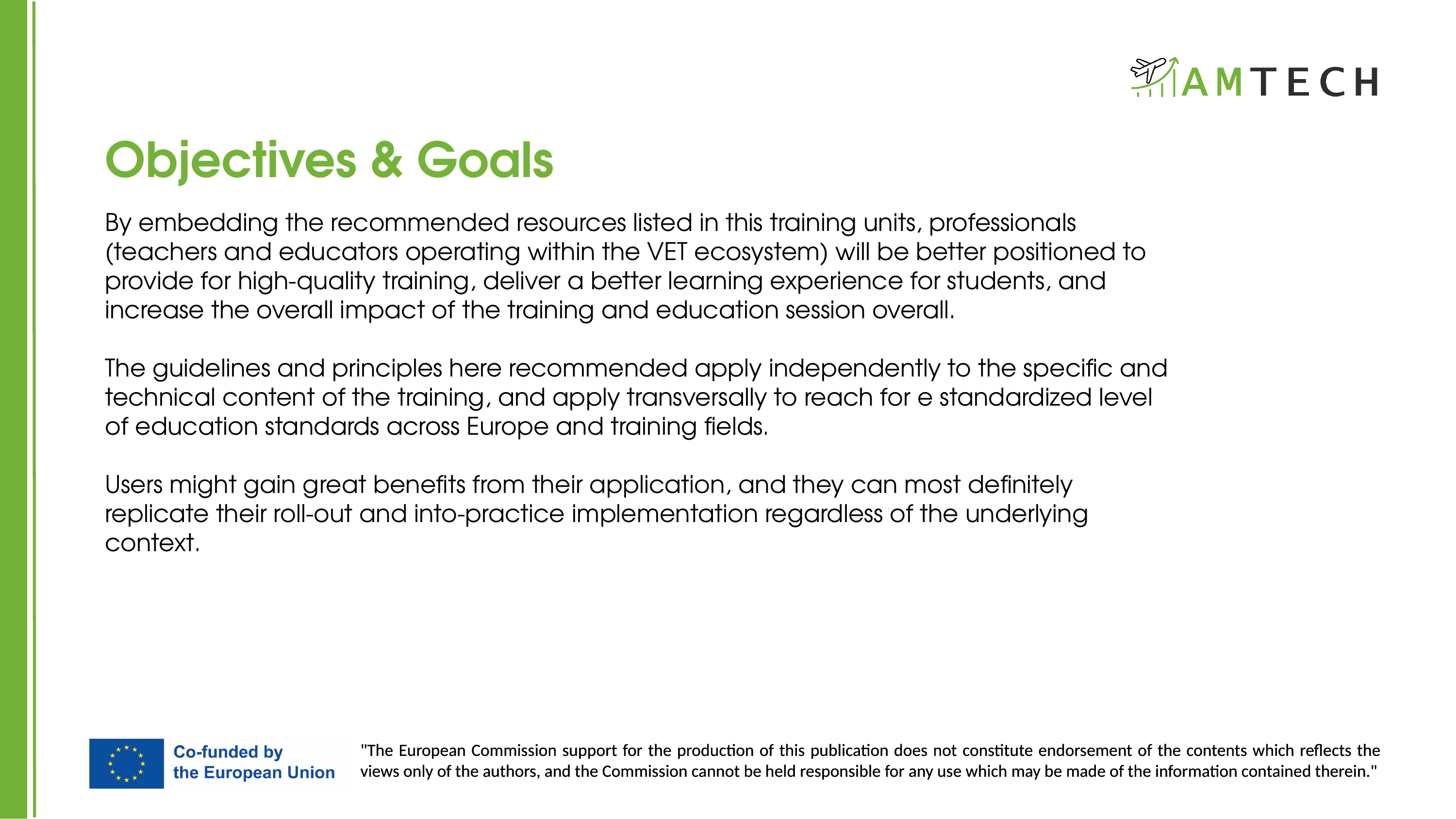

Objectives & Goals
By embedding the recommended resources listed in this training units, professionals (teachers and educators operating within the VET ecosystem) will be better positioned to provide for high-quality training, deliver a better learning experience for students, and increase the overall impact of the training and education session overall.

The guidelines and principles here recommended apply independently to the specific and technical content of the training, and apply transversally to reach for e standardized level of education standards across Europe and training fields.

Users might gain great benefits from their application, and they can most definitely replicate their roll-out and into-practice implementation regardless of the underlying context.